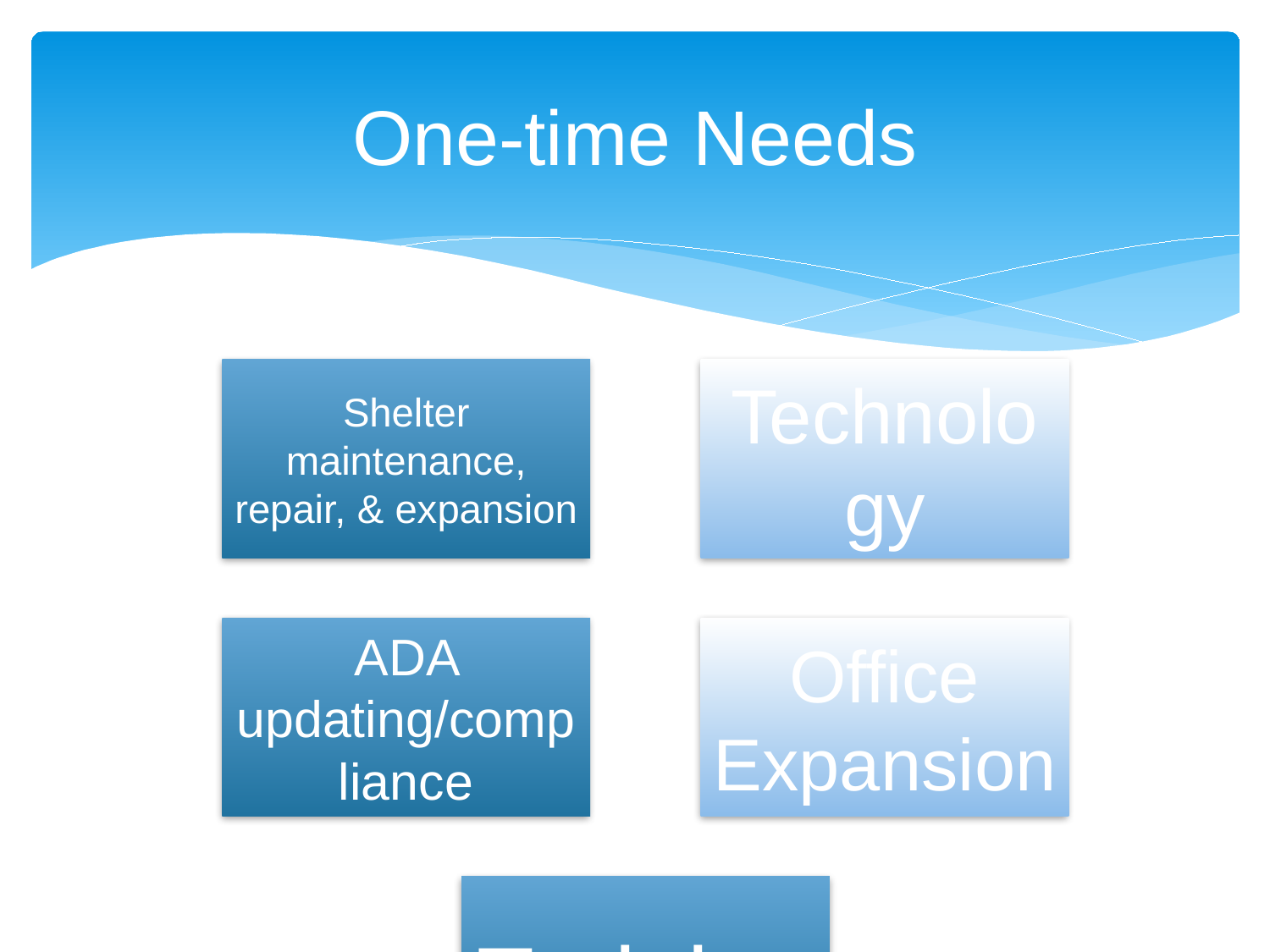

# One-time Needs
Shelter maintenance, repair, & expansion
Technology
ADA updating/compliance
Office Expansion